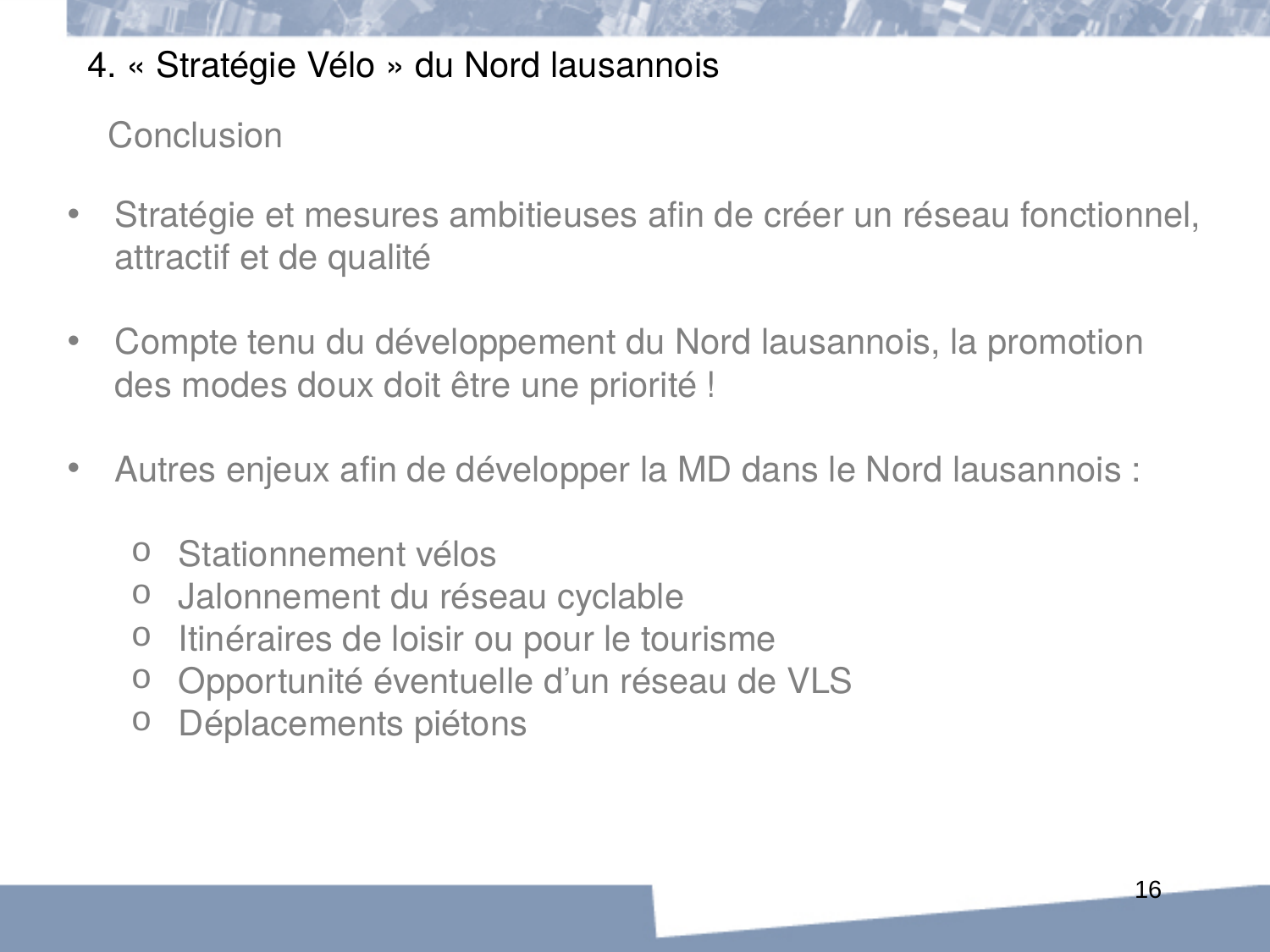

4. « Stratégie Vélo » du Nord lausannois
Conclusion
Stratégie et mesures ambitieuses afin de créer un réseau fonctionnel, attractif et de qualité

Compte tenu du développement du Nord lausannois, la promotion des modes doux doit être une priorité !

Autres enjeux afin de développer la MD dans le Nord lausannois :

Stationnement vélos
Jalonnement du réseau cyclable
Itinéraires de loisir ou pour le tourisme
Opportunité éventuelle d’un réseau de VLS
Déplacements piétons

16